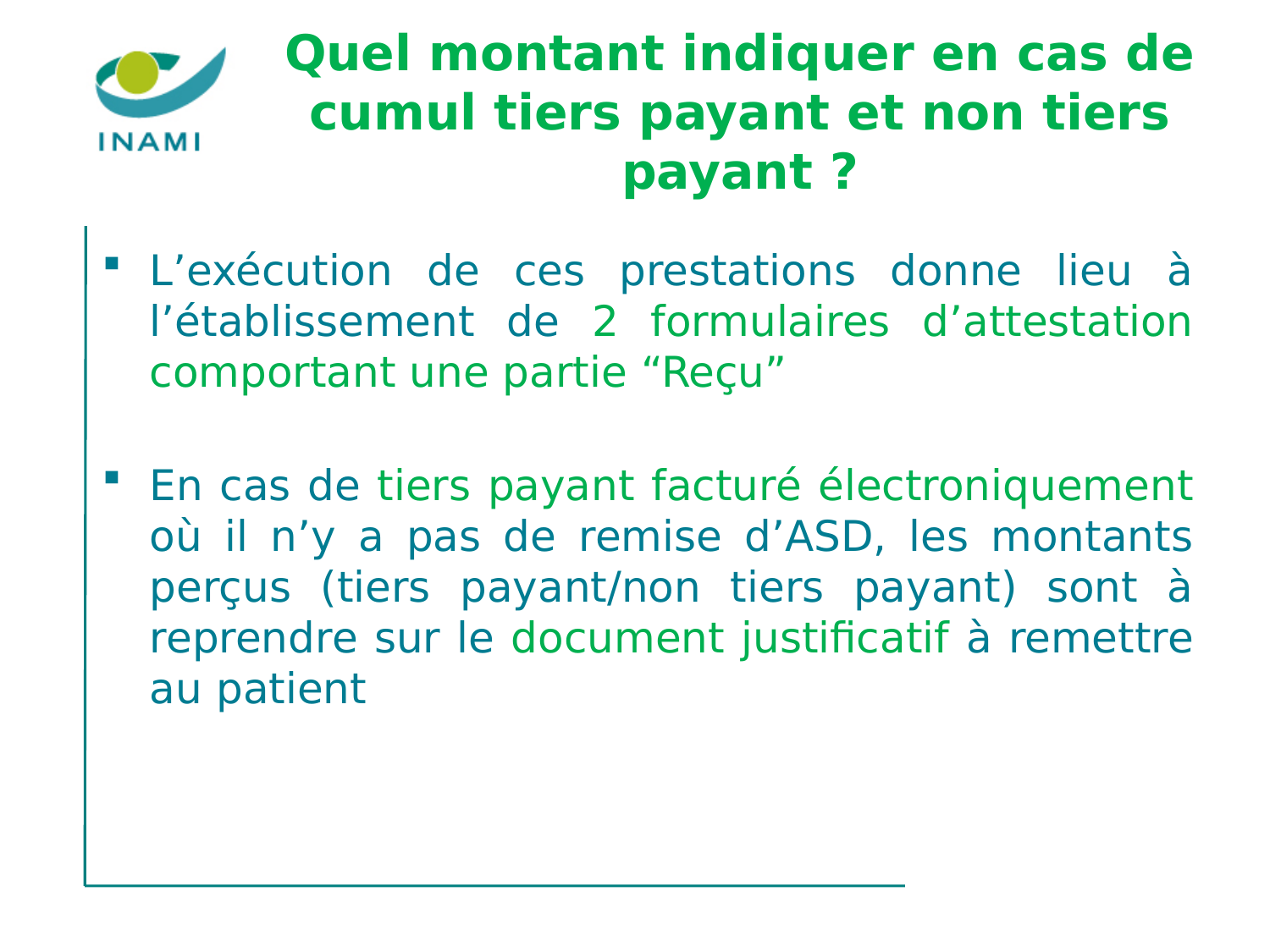

# Quel montant indiquer en cas de cumul tiers payant et non tiers payant ?

L’exécution de ces prestations donne lieu à l’établissement de 2 formulaires d’attestation comportant une partie “Reçu”

En cas de tiers payant facturé électroniquement où il n’y a pas de remise d’ASD, les montants perçus (tiers payant/non tiers payant) sont à reprendre sur le document justificatif à remettre au patient